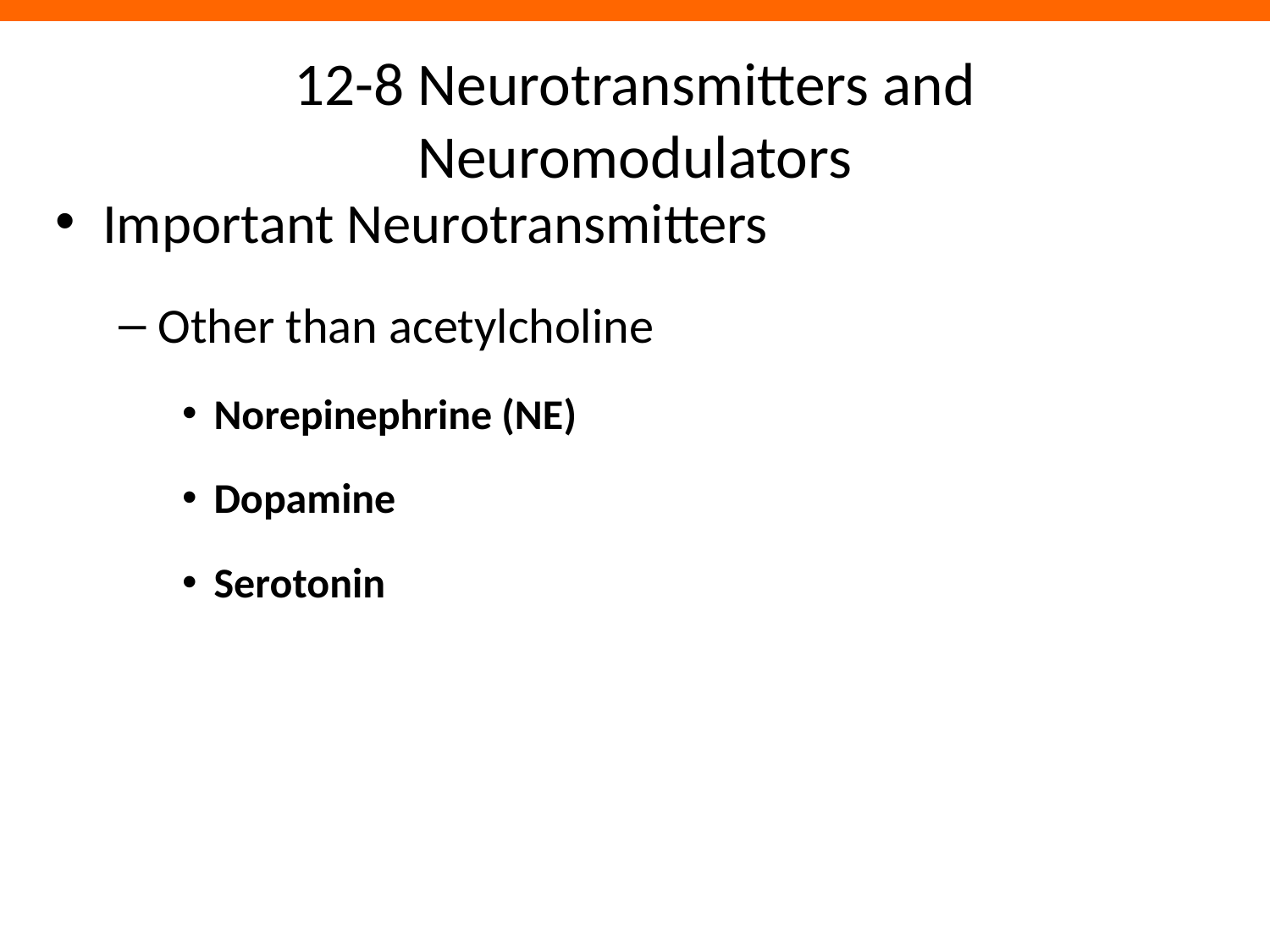

# 12-8 Neurotransmitters and Neuromodulators
Important Neurotransmitters
Other than acetylcholine
Norepinephrine (NE)
Dopamine
Serotonin